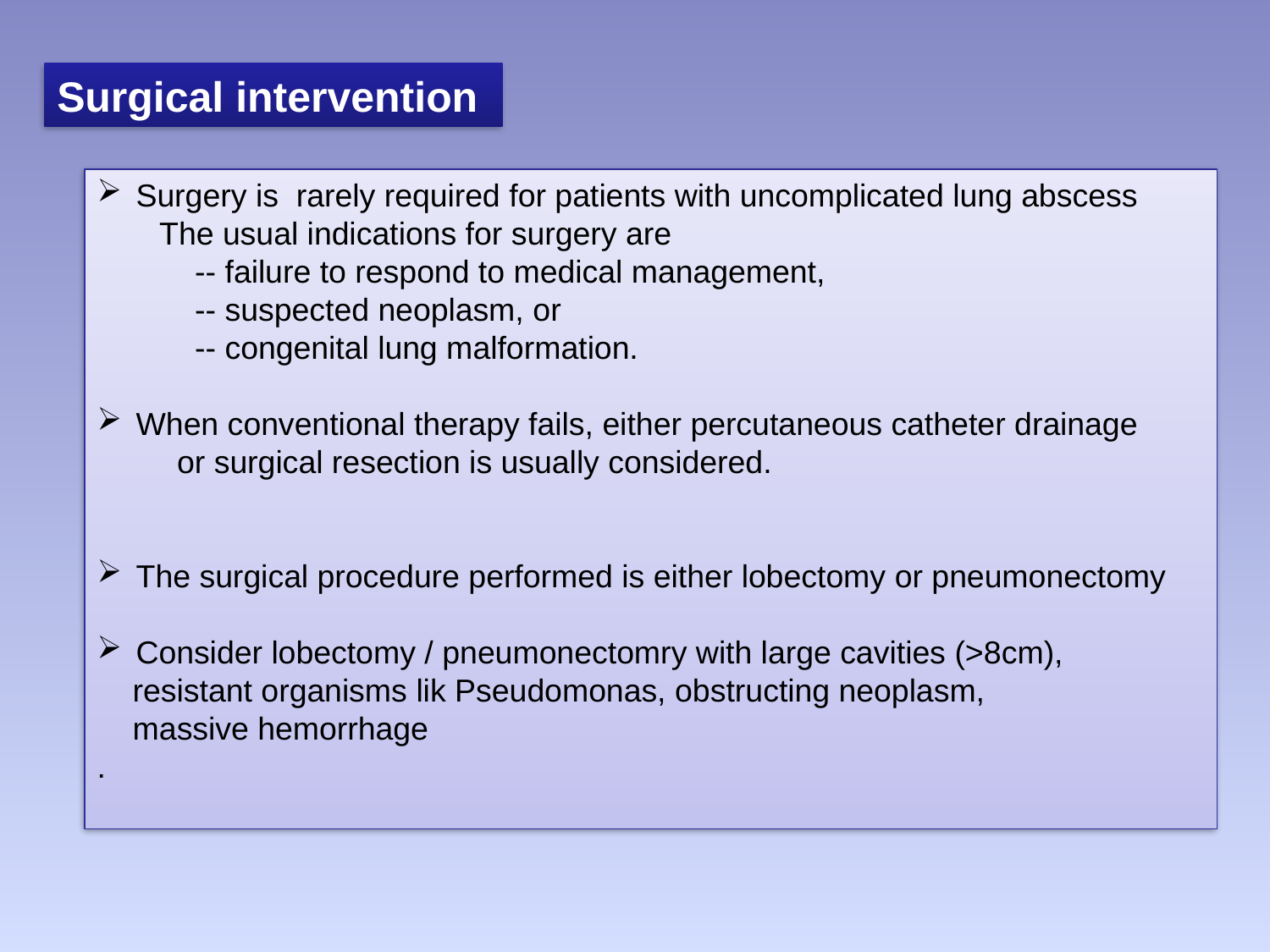

Surgical intervention
 Surgery is  rarely required for patients with uncomplicated lung abscess
       The usual indications for surgery are
           -- failure to respond to medical management,
           -- suspected neoplasm, or
           -- congenital lung malformation.

 When conventional therapy fails, either percutaneous catheter drainage
         or surgical resection is usually considered.

 The surgical procedure performed is either lobectomy or pneumonectomy

 Consider lobectomy / pneumonectomry with large cavities (>8cm),
    resistant organisms lik Pseudomonas, obstructing neoplasm,
    massive hemorrhage
.
o
o
o